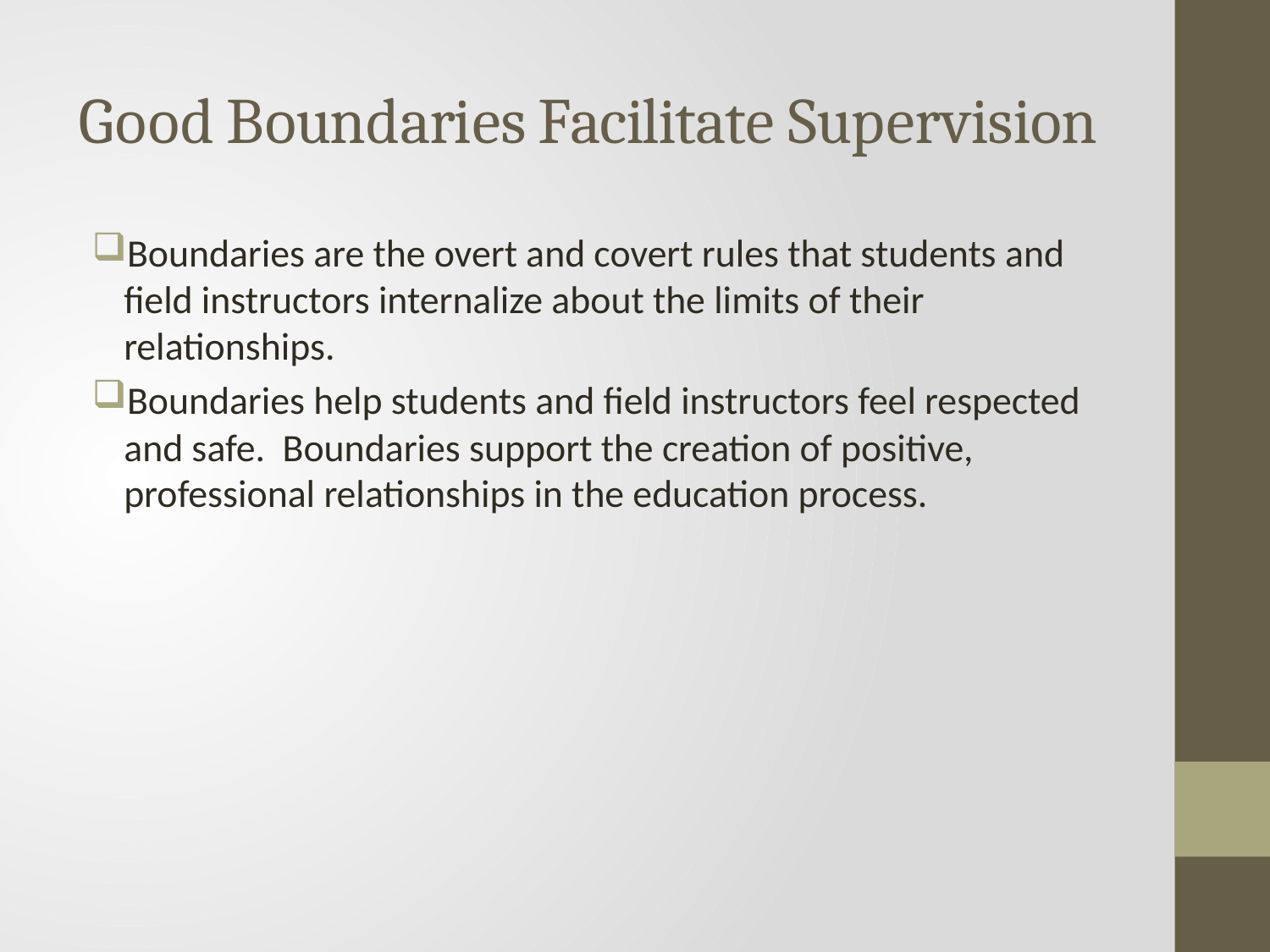

# Good Boundaries Facilitate Supervision
Boundaries are the overt and covert rules that students and field instructors internalize about the limits of their relationships.
Boundaries help students and field instructors feel respected and safe.  Boundaries support the creation of positive, professional relationships in the education process.